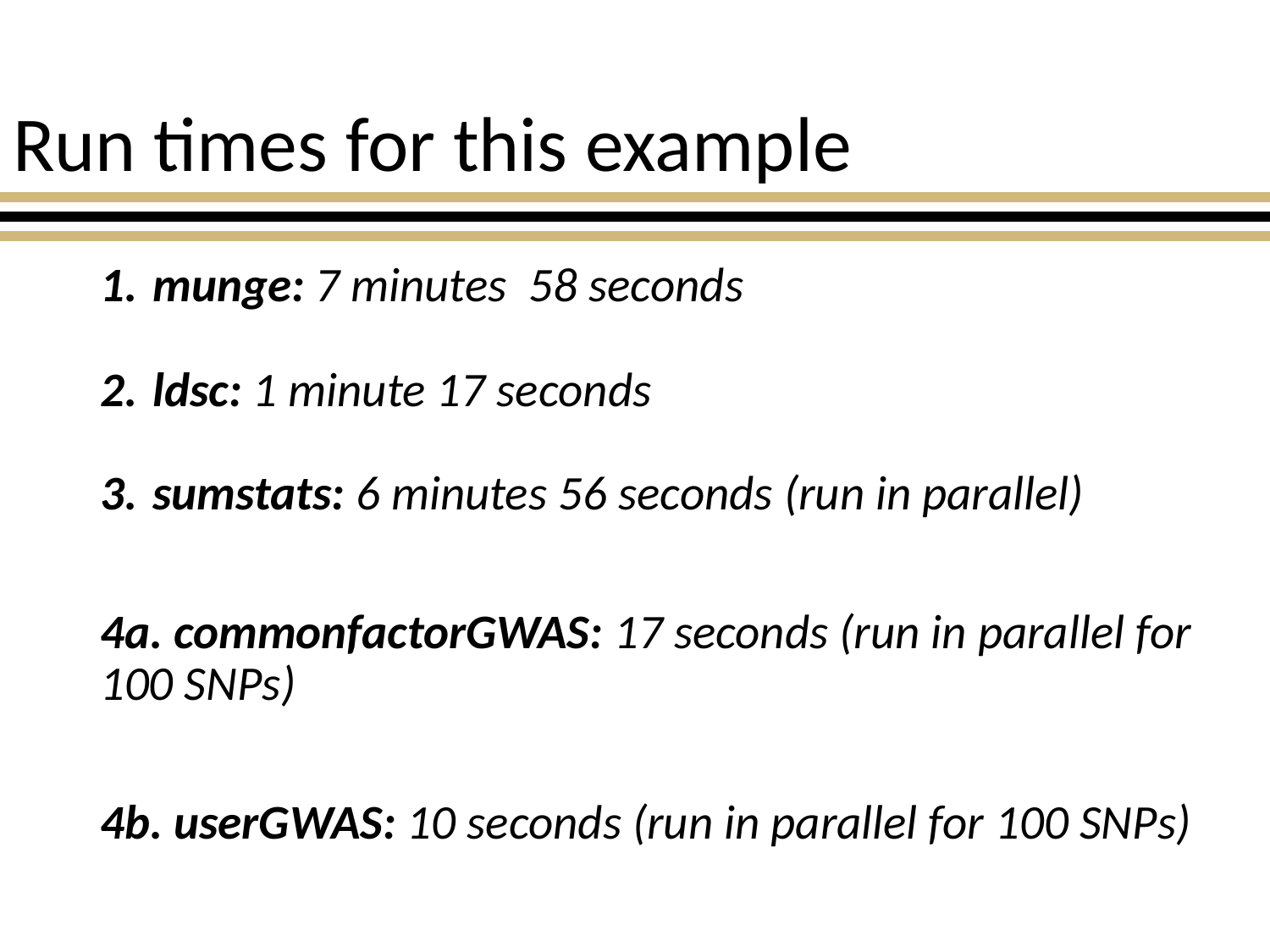

# Run times for this example
munge: 7 minutes  58 seconds

ldsc: 1 minute 17 seconds

sumstats: 6 minutes 56 seconds (run in parallel)

4a. commonfactorGWAS: 17 seconds (run in parallel for 100 SNPs)

4b. userGWAS: 10 seconds (run in parallel for 100 SNPs)